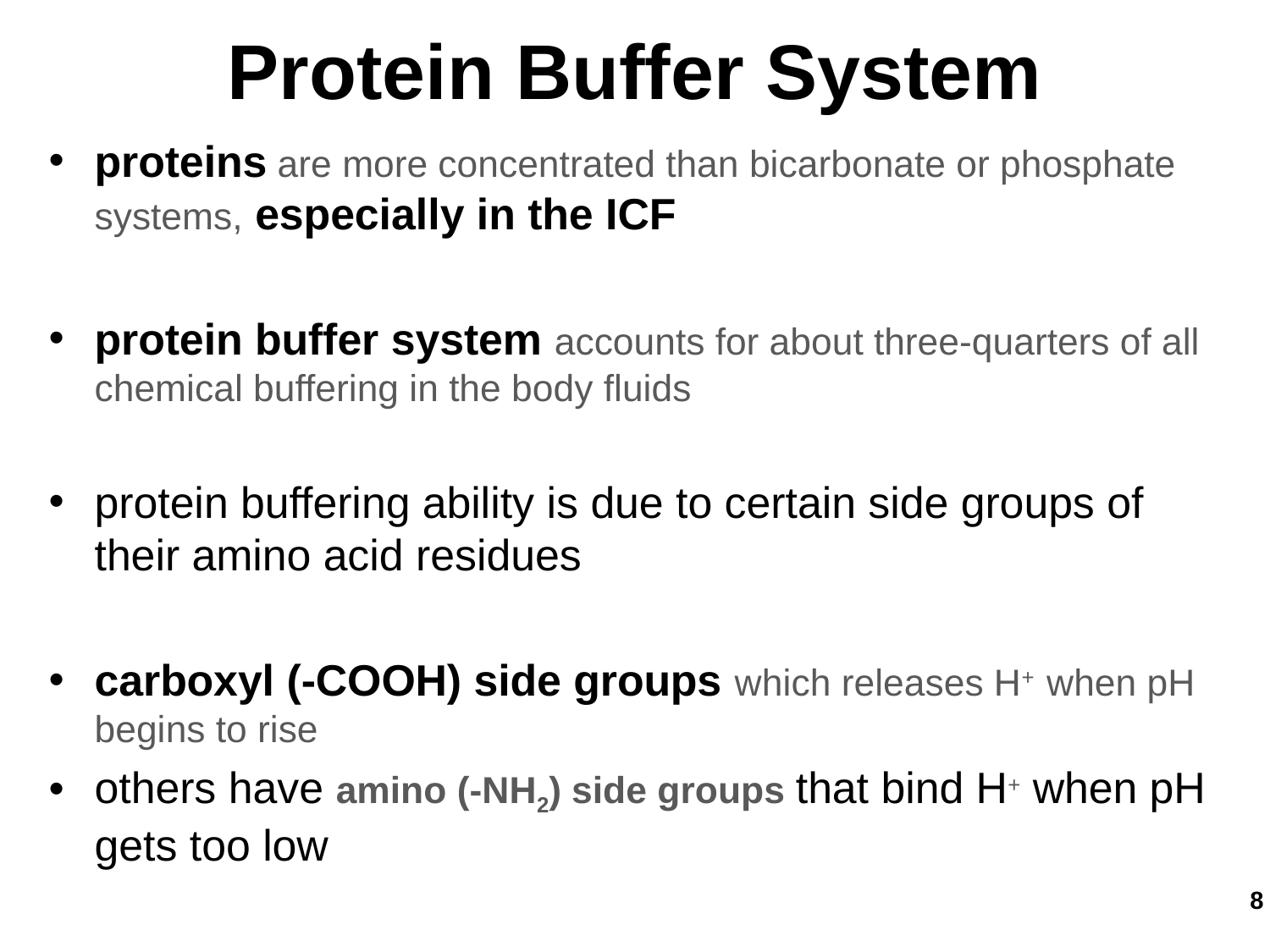

Protein Buffer System
proteins are more concentrated than bicarbonate or phosphate systems, especially in the ICF

protein buffer system accounts for about three-quarters of all chemical buffering in the body fluids

protein buffering ability is due to certain side groups of their amino acid residues

carboxyl (-COOH) side groups which releases H+  when pH begins to rise
others have amino (-NH2) side groups that bind H+  when pH gets too low
8